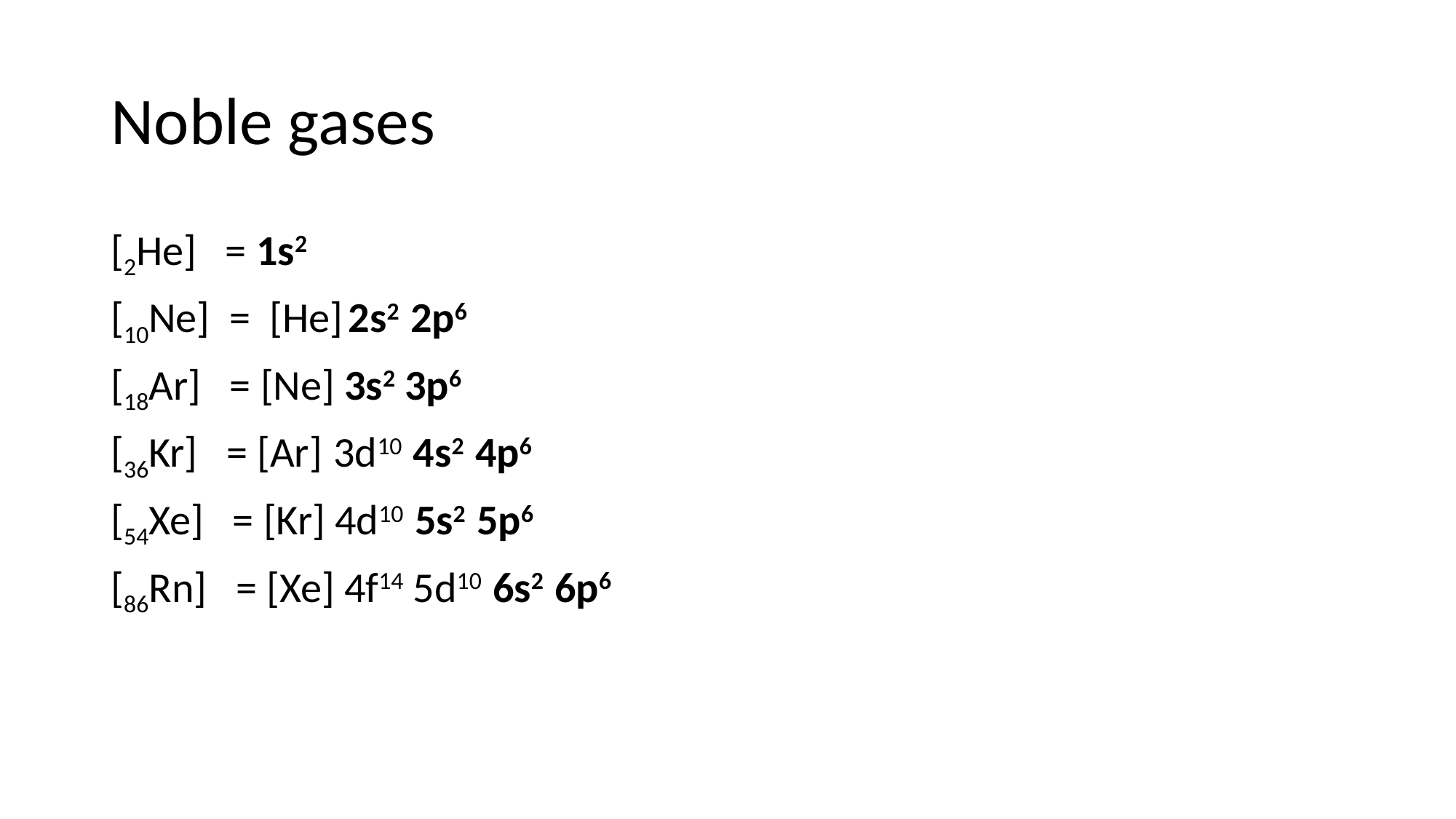

# Noble gases
[2He]   = 1s2
[10Ne]  =  [He] 2s2  2p6
[18Ar]   = [Ne] 3s2 3p6
[36Kr]   = [Ar]  3d10  4s2  4p6
[54Xe]   = [Kr] 4d10  5s2  5p6
[86Rn]   = [Xe] 4f14 5d10  6s2  6p6